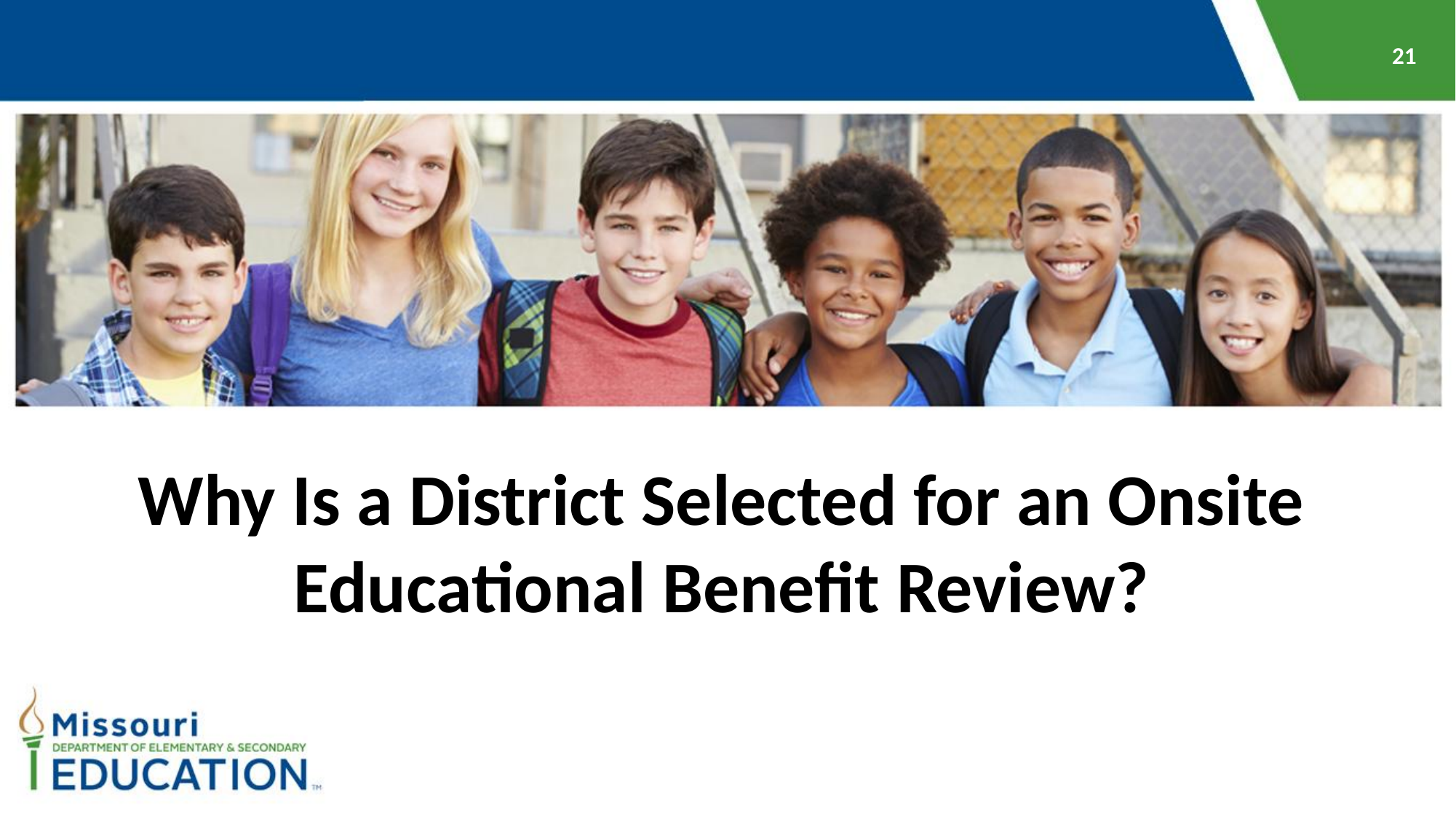

Why Is a District Selected for an Onsite Educational Benefit Review?